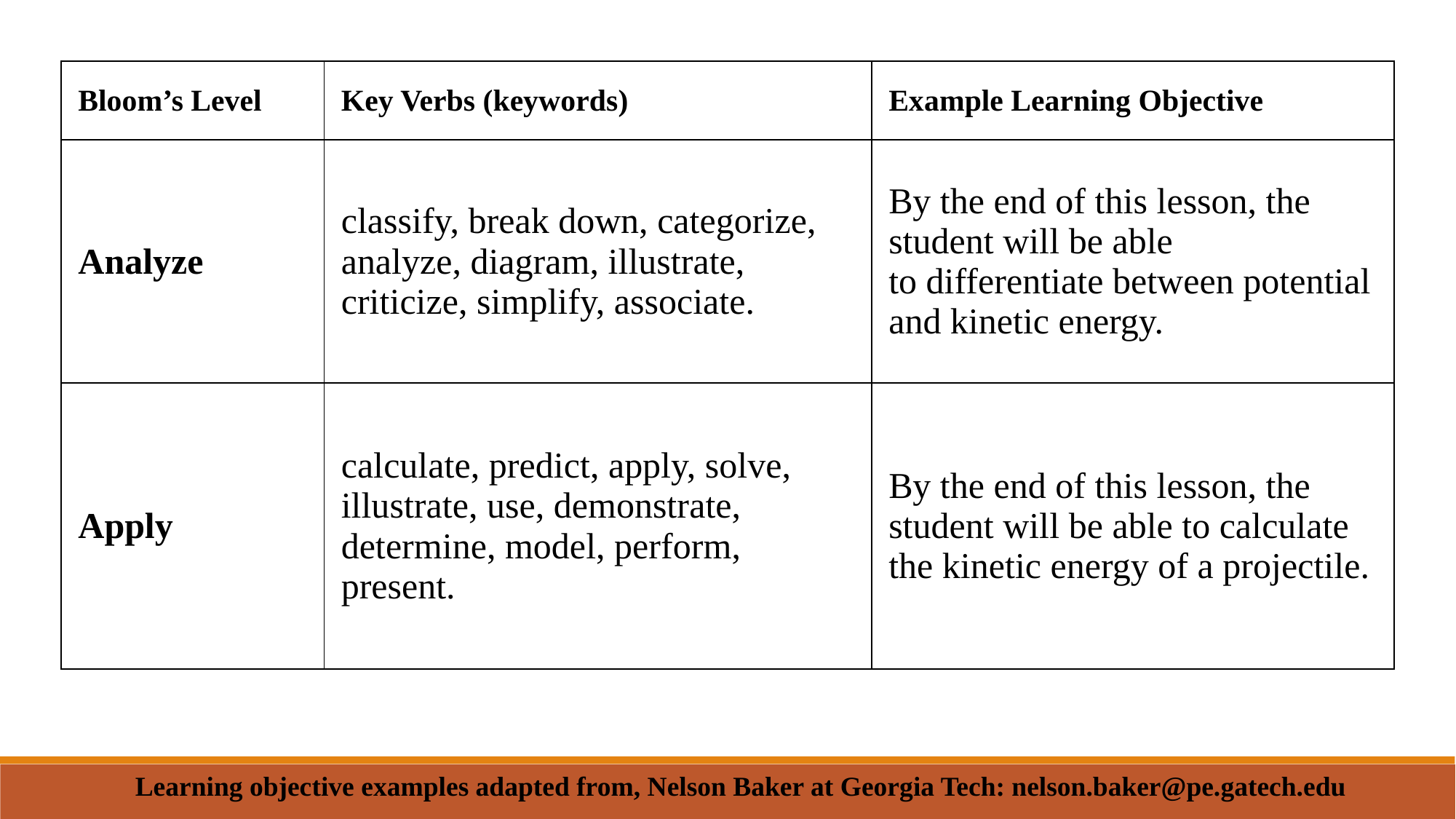

| Bloom’s Level | Key Verbs (keywords) | Example Learning Objective |
| --- | --- | --- |
| Analyze | classify, break down, categorize, analyze, diagram, illustrate, criticize, simplify, associate. | By the end of this lesson, the student will be able to differentiate between potential and kinetic energy. |
| Apply | calculate, predict, apply, solve, illustrate, use, demonstrate, determine, model, perform, present. | By the end of this lesson, the student will be able to calculate the kinetic energy of a projectile. |
Learning objective examples adapted from, Nelson Baker at Georgia Tech: nelson.baker@pe.gatech.edu